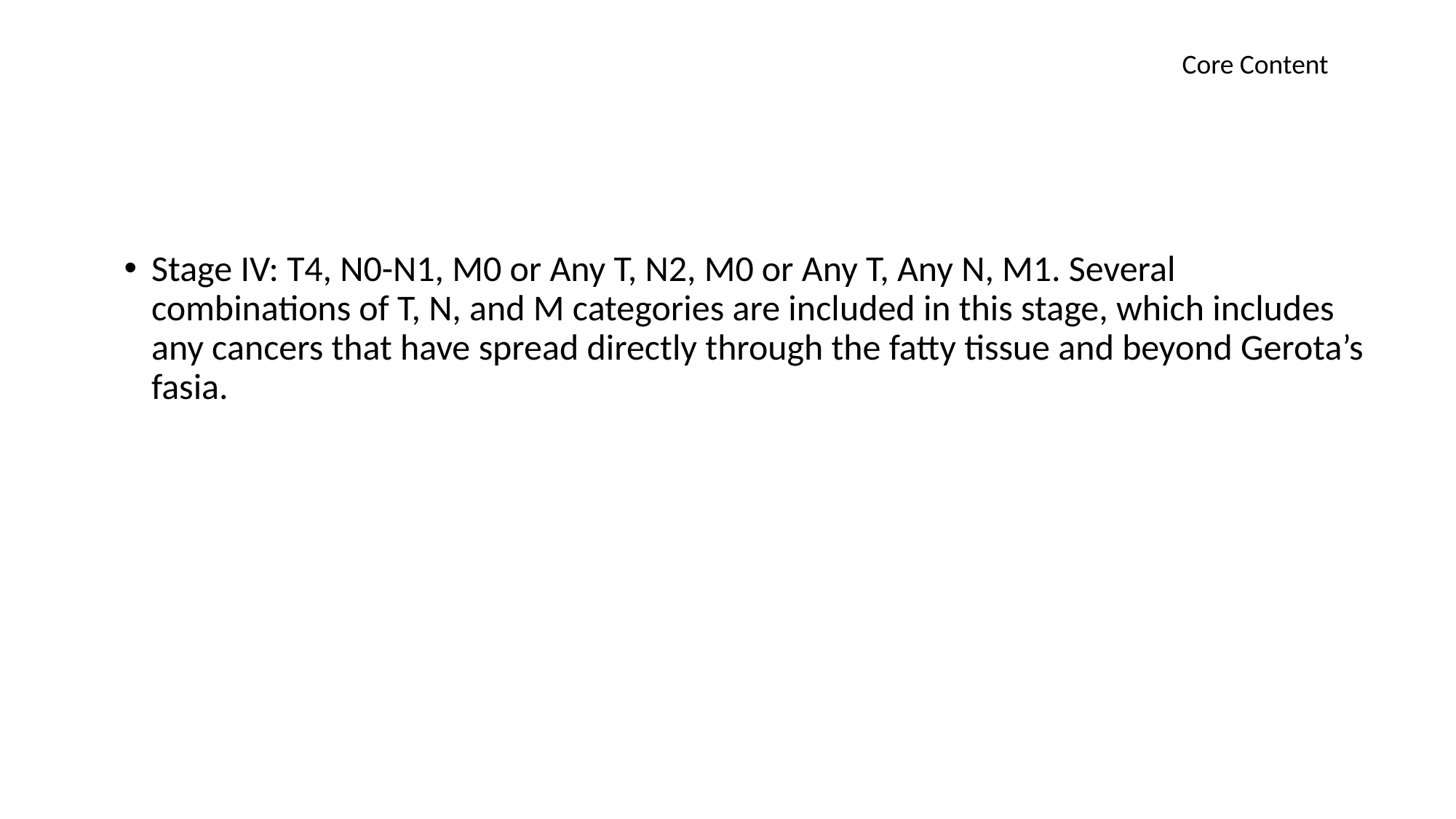

Core Content
Stage IV: T4, N0-N1, M0 or Any T, N2, M0 or Any T, Any N, M1. Several combinations of T, N, and M categories are included in this stage, which includes any cancers that have spread directly through the fatty tissue and beyond Gerota’s fasia.